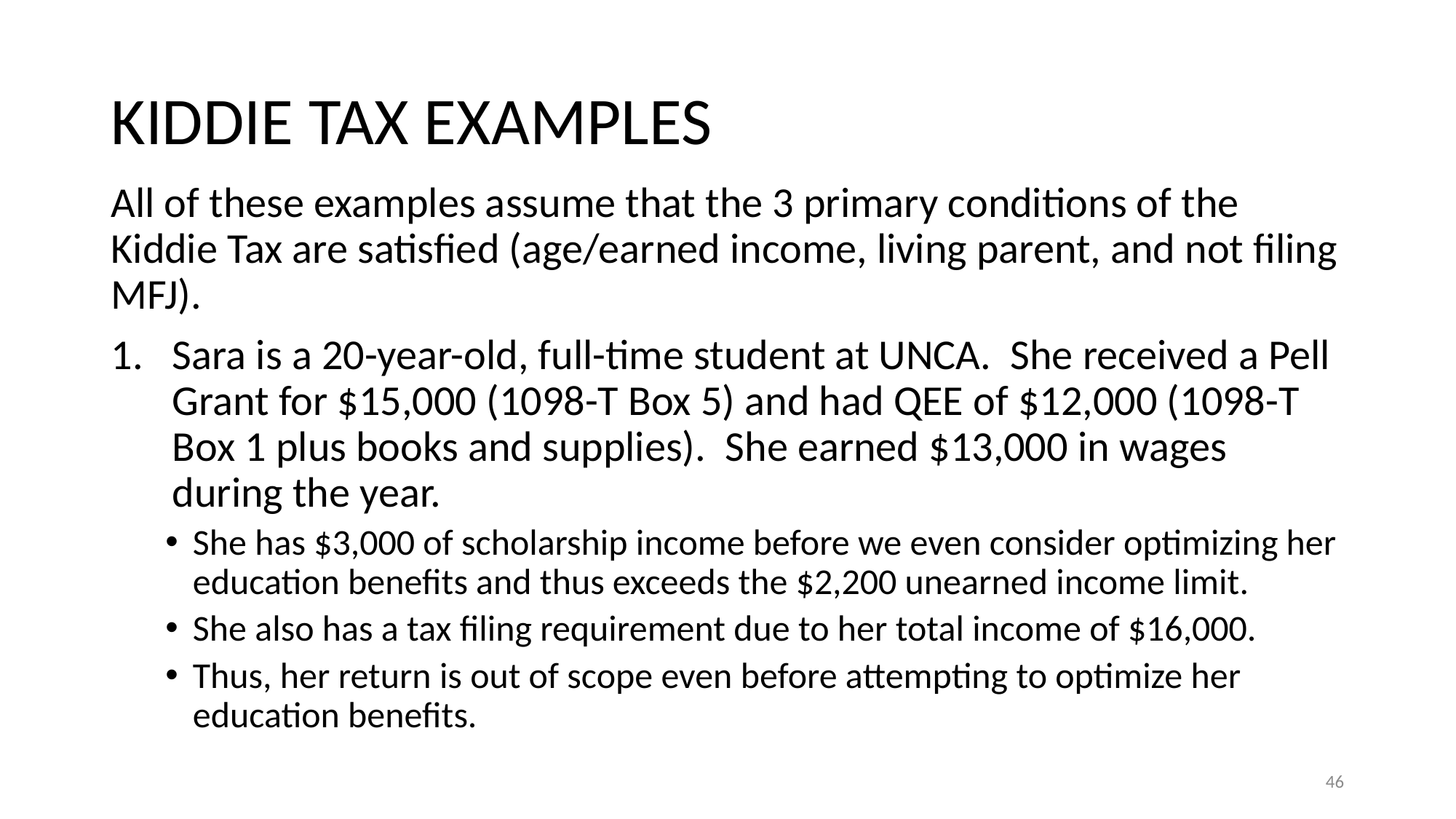

# KIDDIE TAX EXAMPLES
All of these examples assume that the 3 primary conditions of the Kiddie Tax are satisfied (age/earned income, living parent, and not filing MFJ).
Sara is a 20-year-old, full-time student at UNCA.  She received a Pell Grant for $15,000 (1098-T Box 5) and had QEE of $12,000 (1098-T Box 1 plus books and supplies).  She earned $13,000 in wages during the year.
She has $3,000 of scholarship income before we even consider optimizing her education benefits and thus exceeds the $2,200 unearned income limit.
She also has a tax filing requirement due to her total income of $16,000.
Thus, her return is out of scope even before attempting to optimize her education benefits.
46